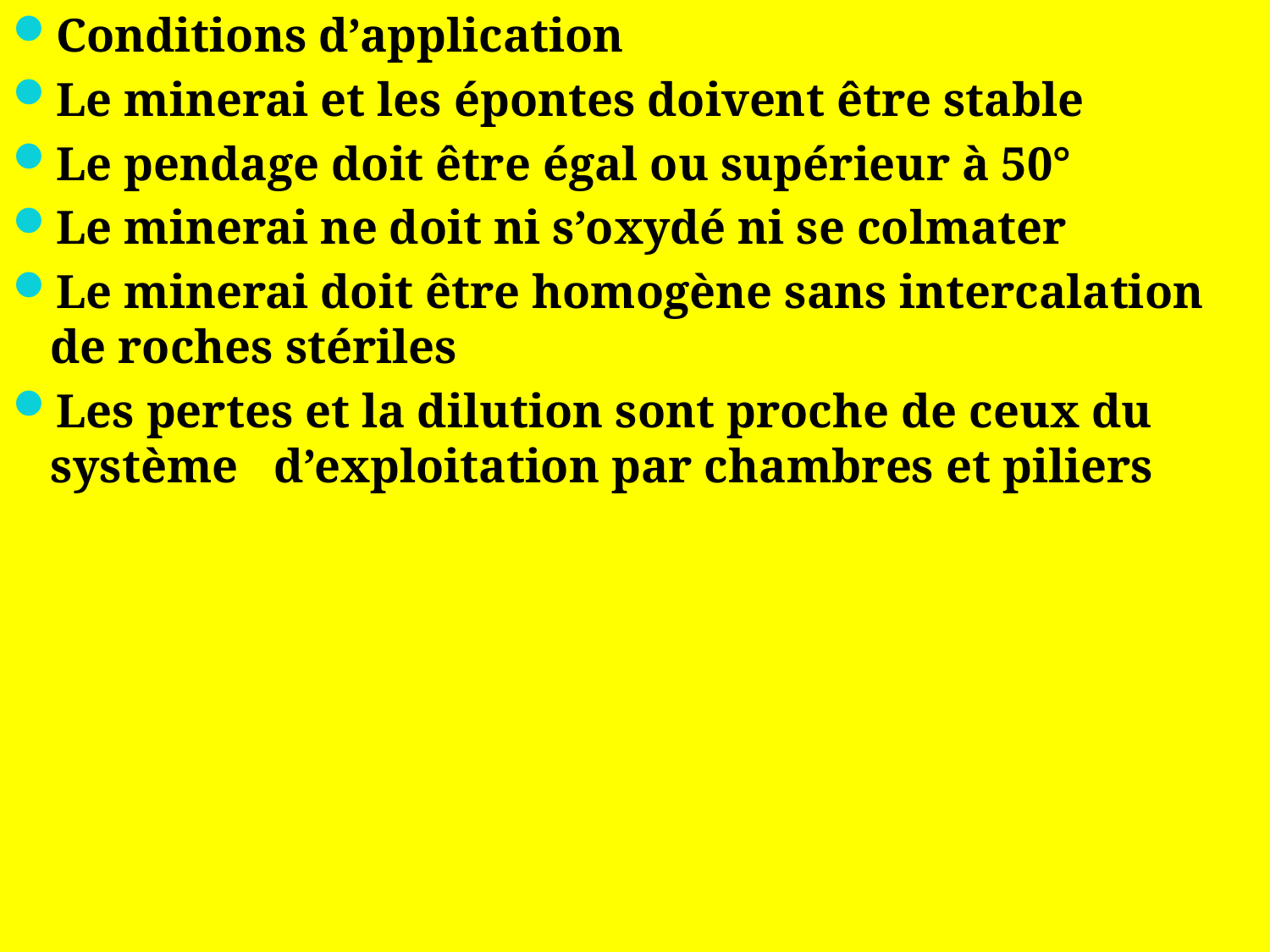

Conditions d’application
Le minerai et les épontes doivent être stable
Le pendage doit être égal ou supérieur à 50°
Le minerai ne doit ni s’oxydé ni se colmater
Le minerai doit être homogène sans intercalation de roches stériles
Les pertes et la dilution sont proche de ceux du système   d’exploitation par chambres et piliers